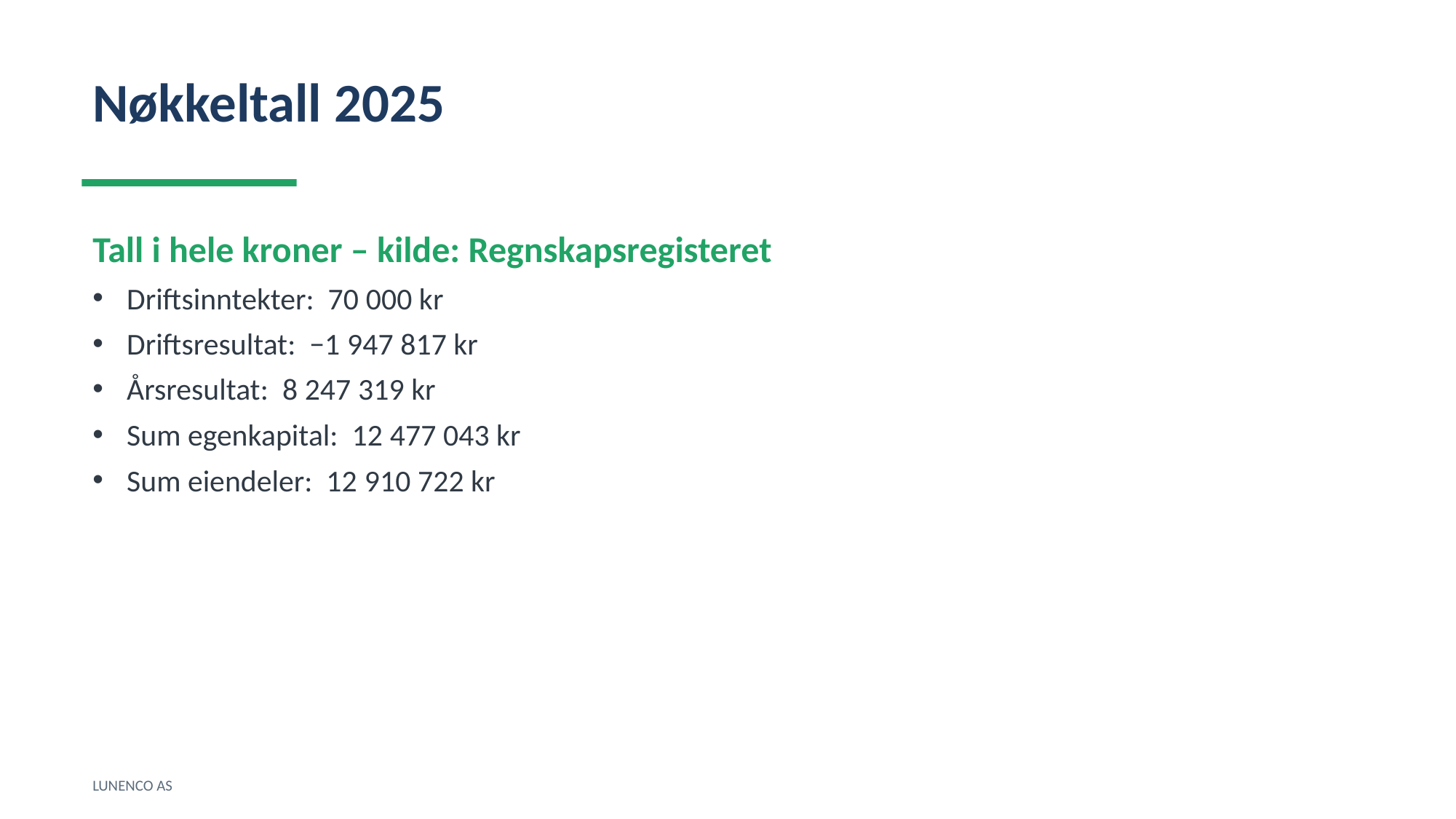

Nøkkeltall 2025

Tall i hele kroner – kilde: Regnskapsregisteret
Driftsinntekter:  70 000 kr
Driftsresultat:  −1 947 817 kr
Årsresultat:  8 247 319 kr
Sum egenkapital:  12 477 043 kr
Sum eiendeler:  12 910 722 kr
LUNENCO AS